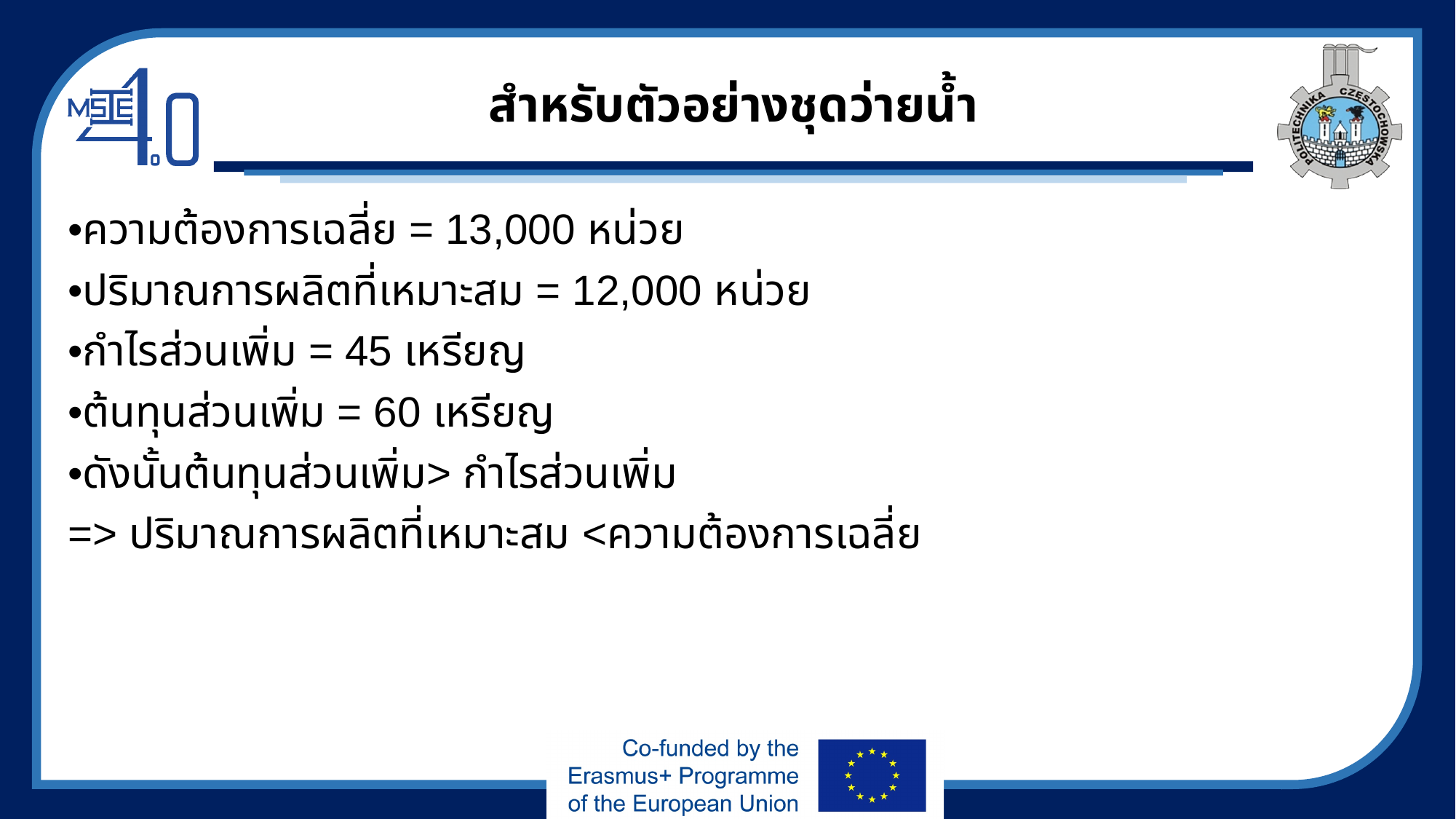

# สำหรับตัวอย่างชุดว่ายน้ำ
•ความต้องการเฉลี่ย = 13,000 หน่วย
•ปริมาณการผลิตที่เหมาะสม = 12,000 หน่วย
•กำไรส่วนเพิ่ม = 45 เหรียญ
•ต้นทุนส่วนเพิ่ม = 60 เหรียญ
•ดังนั้นต้นทุนส่วนเพิ่ม> กำไรส่วนเพิ่ม
=> ปริมาณการผลิตที่เหมาะสม <ความต้องการเฉลี่ย